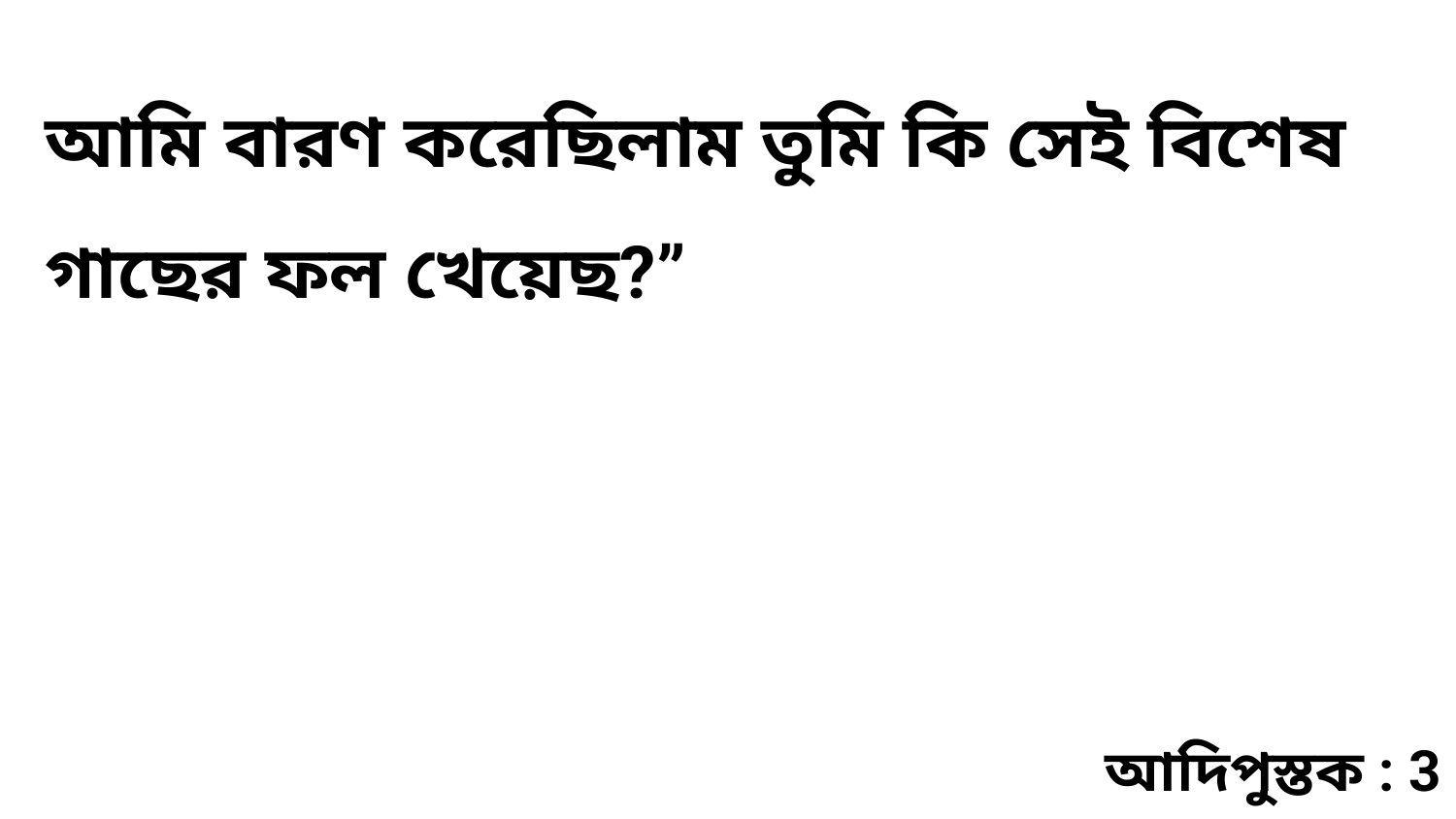

আমি বারণ করেছিলাম তুমি কি সেই বিশেষ গাছের ফল খেয়েছ?”
আদিপুস্তক : 3